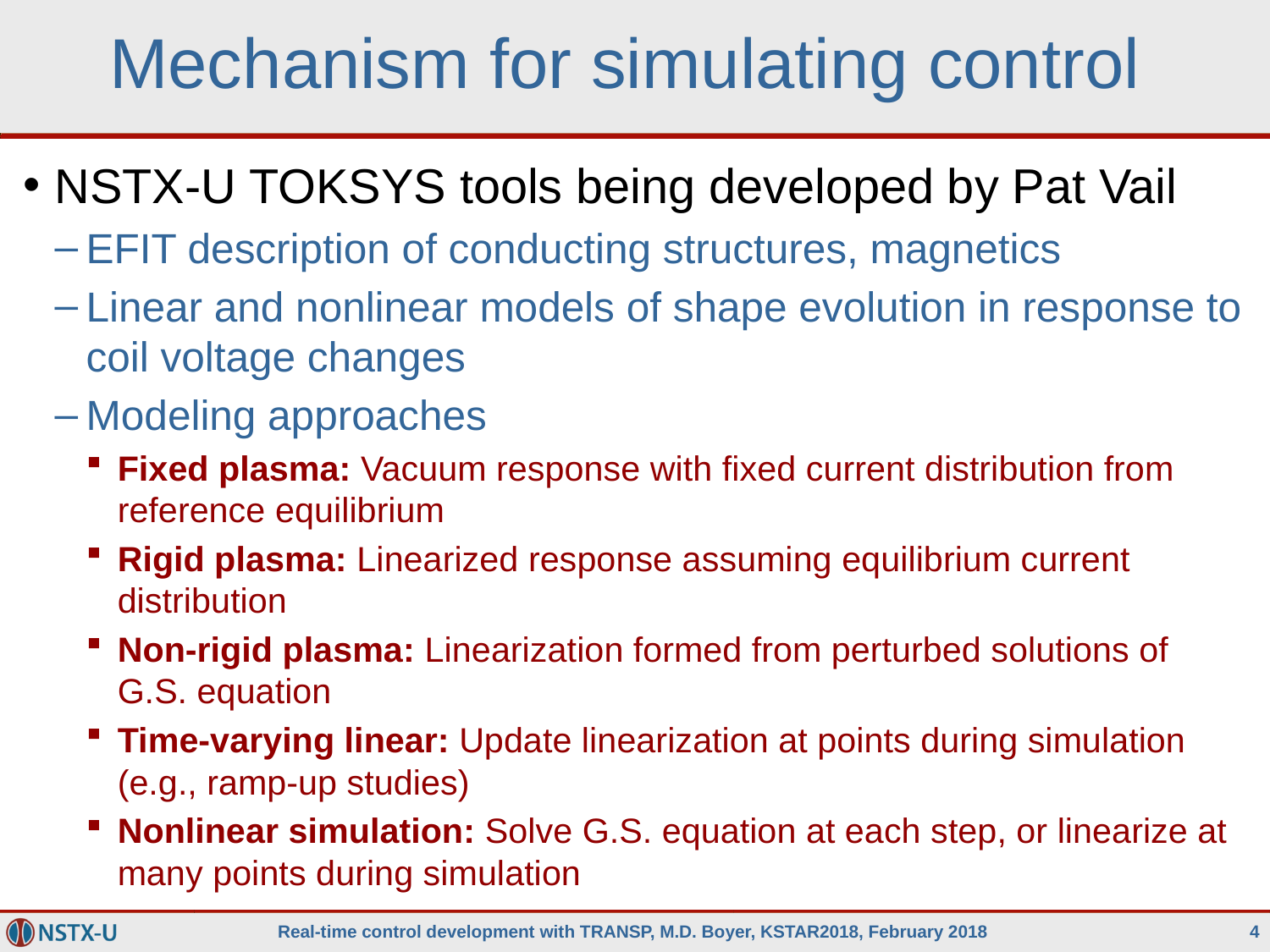

# Mechanism for simulating control
NSTX-U TOKSYS tools being developed by Pat Vail
EFIT description of conducting structures, magnetics
Linear and nonlinear models of shape evolution in response to coil voltage changes
Modeling approaches
Fixed plasma: Vacuum response with fixed current distribution from reference equilibrium
Rigid plasma: Linearized response assuming equilibrium current distribution
Non-rigid plasma: Linearization formed from perturbed solutions of G.S. equation
Time-varying linear: Update linearization at points during simulation (e.g., ramp-up studies)
Nonlinear simulation: Solve G.S. equation at each step, or linearize at many points during simulation